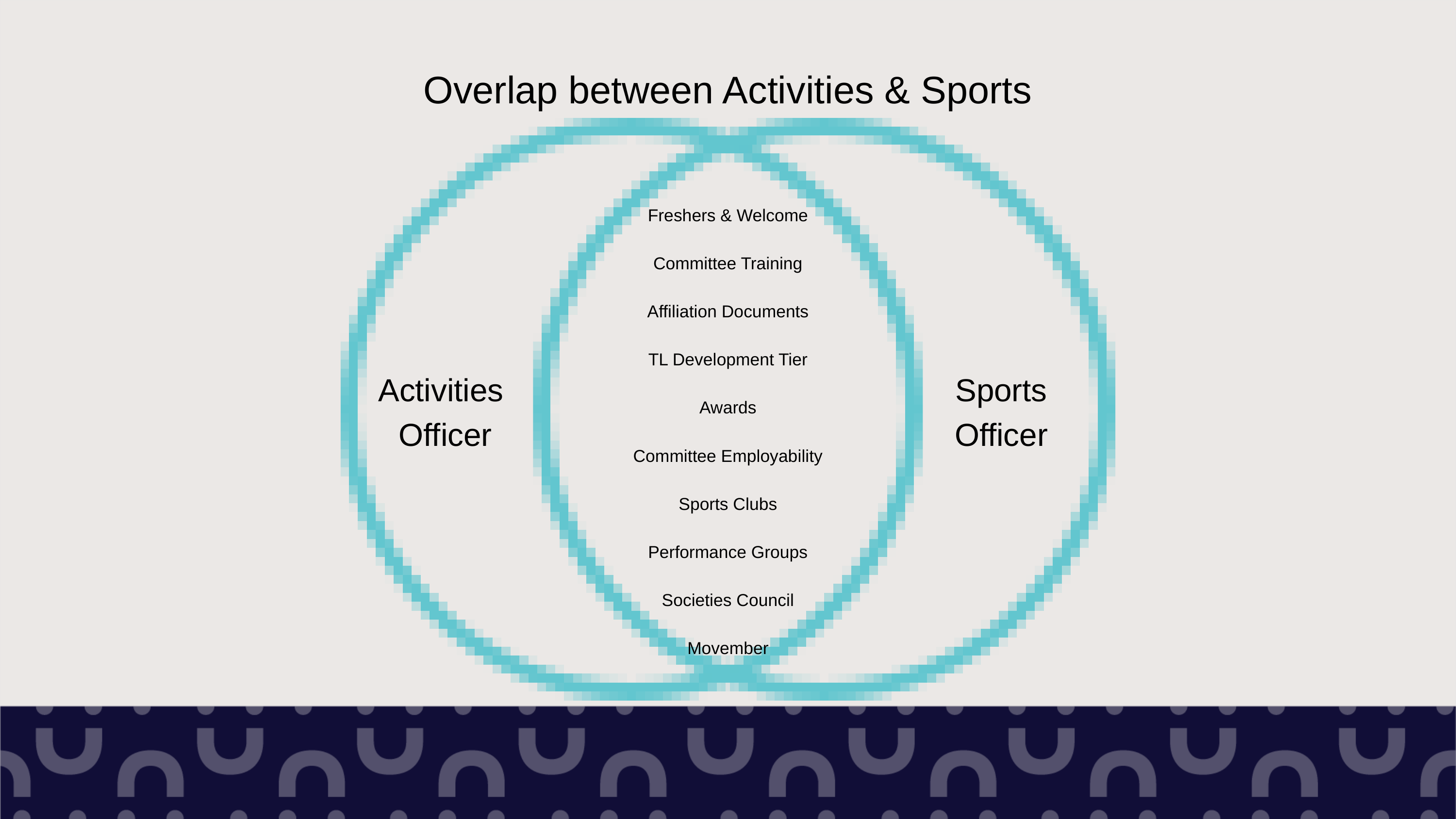

Overlap between Activities & Sports

Freshers & Welcome

Committee Training

Affiliation Documents

TL Development Tier

Awards

Committee Employability

Sports Clubs

Performance Groups

Societies Council

Movember

Activities
Officer
Sports
Officer